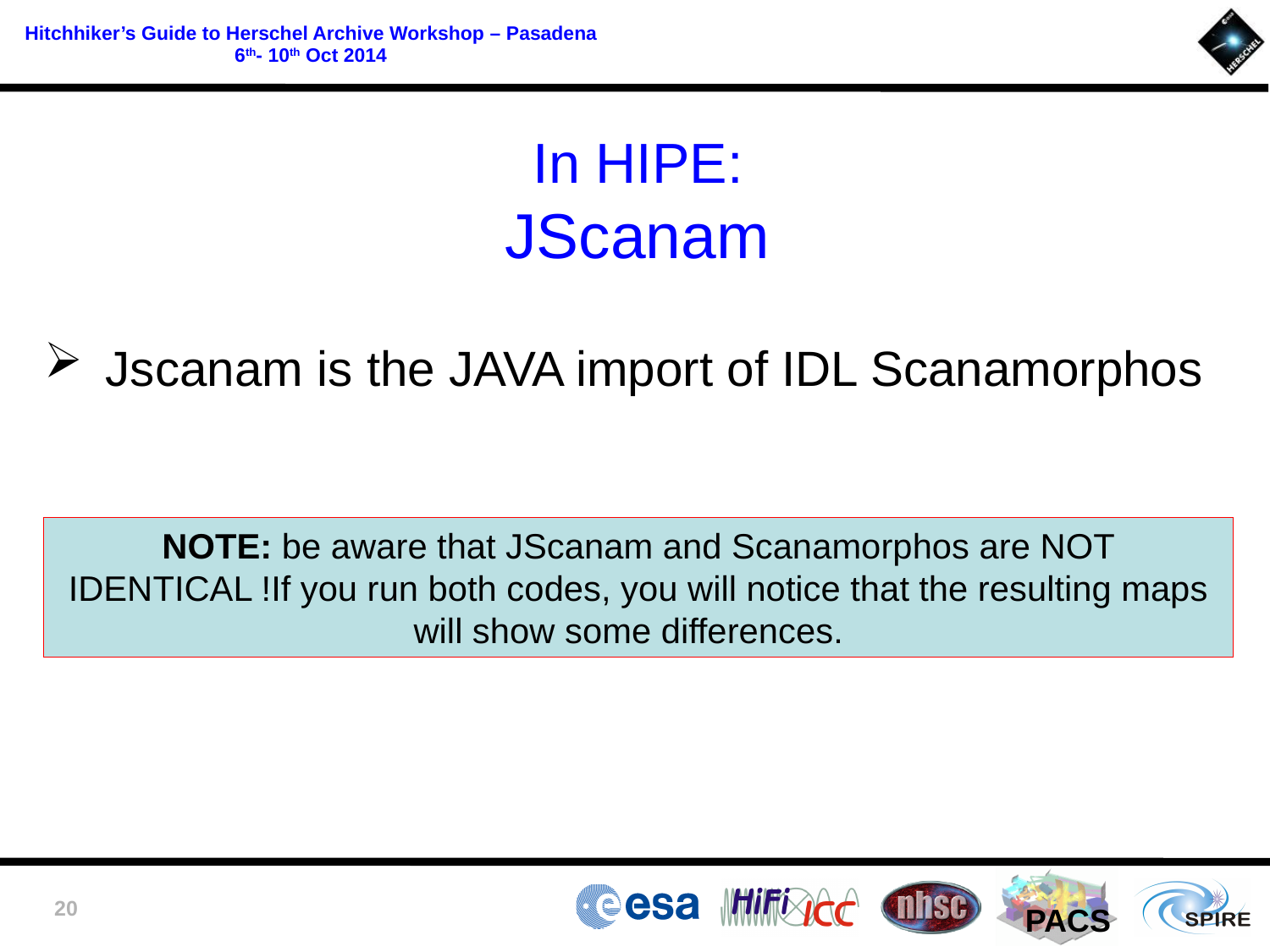

In HIPE:
JScanam
 Jscanam is the JAVA import of IDL Scanamorphos
NOTE: be aware that JScanam and Scanamorphos are NOT IDENTICAL !If you run both codes, you will notice that the resulting maps will show some differences.
20